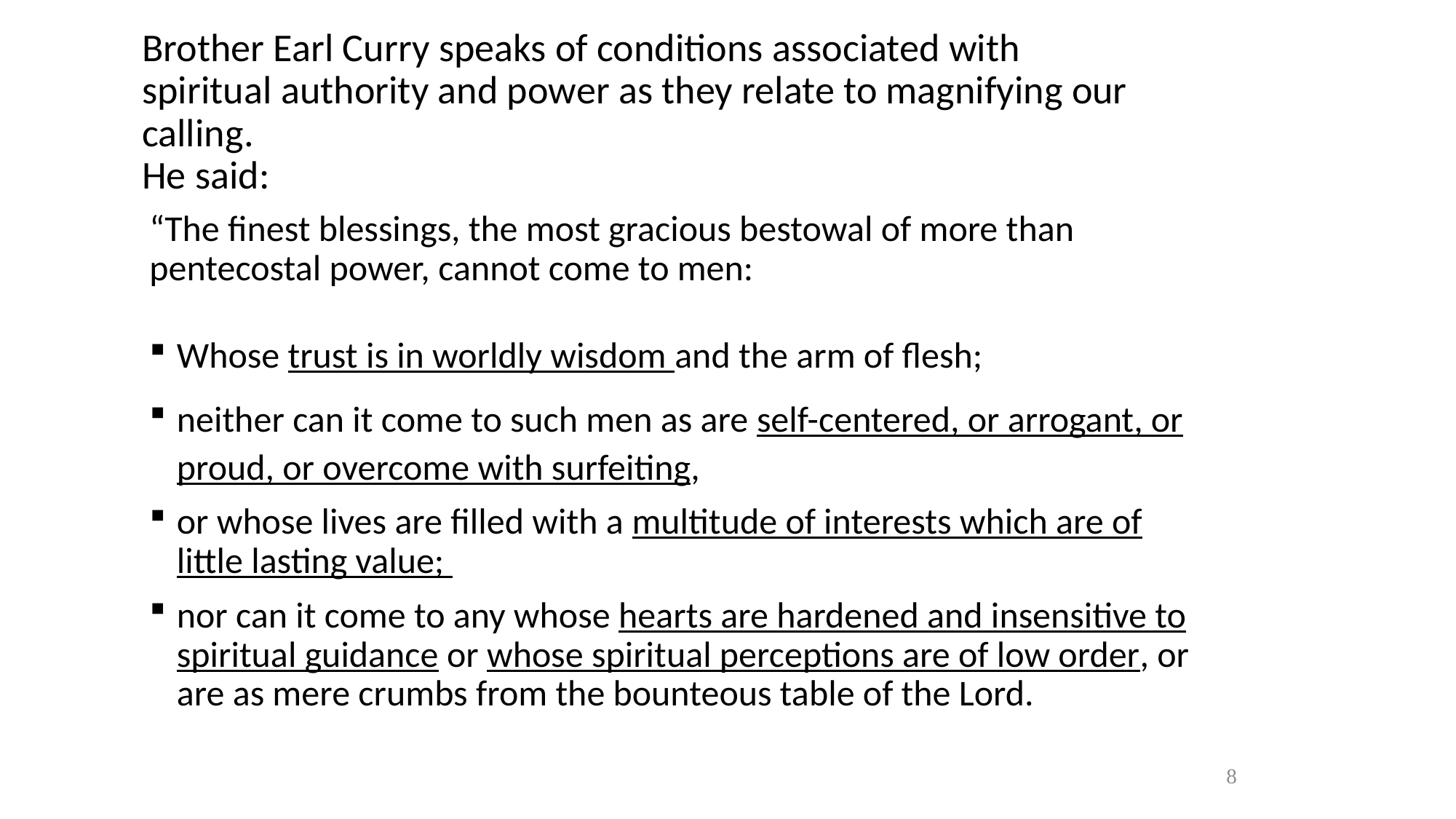

# Brother Earl Curry speaks of conditions associated with spiritual authority and power as they relate to magnifying our calling. He said:
“The finest blessings, the most gracious bestowal of more than pentecostal power, cannot come to men:

Whose trust is in worldly wisdom and the arm of flesh;
neither can it come to such men as are self-centered, or arrogant, or proud, or overcome with surfeiting,
or whose lives are filled with a multitude of interests which are of little lasting value;
nor can it come to any whose hearts are hardened and insensitive to spiritual guidance or whose spiritual perceptions are of low order, or are as mere crumbs from the bounteous table of the Lord.

8